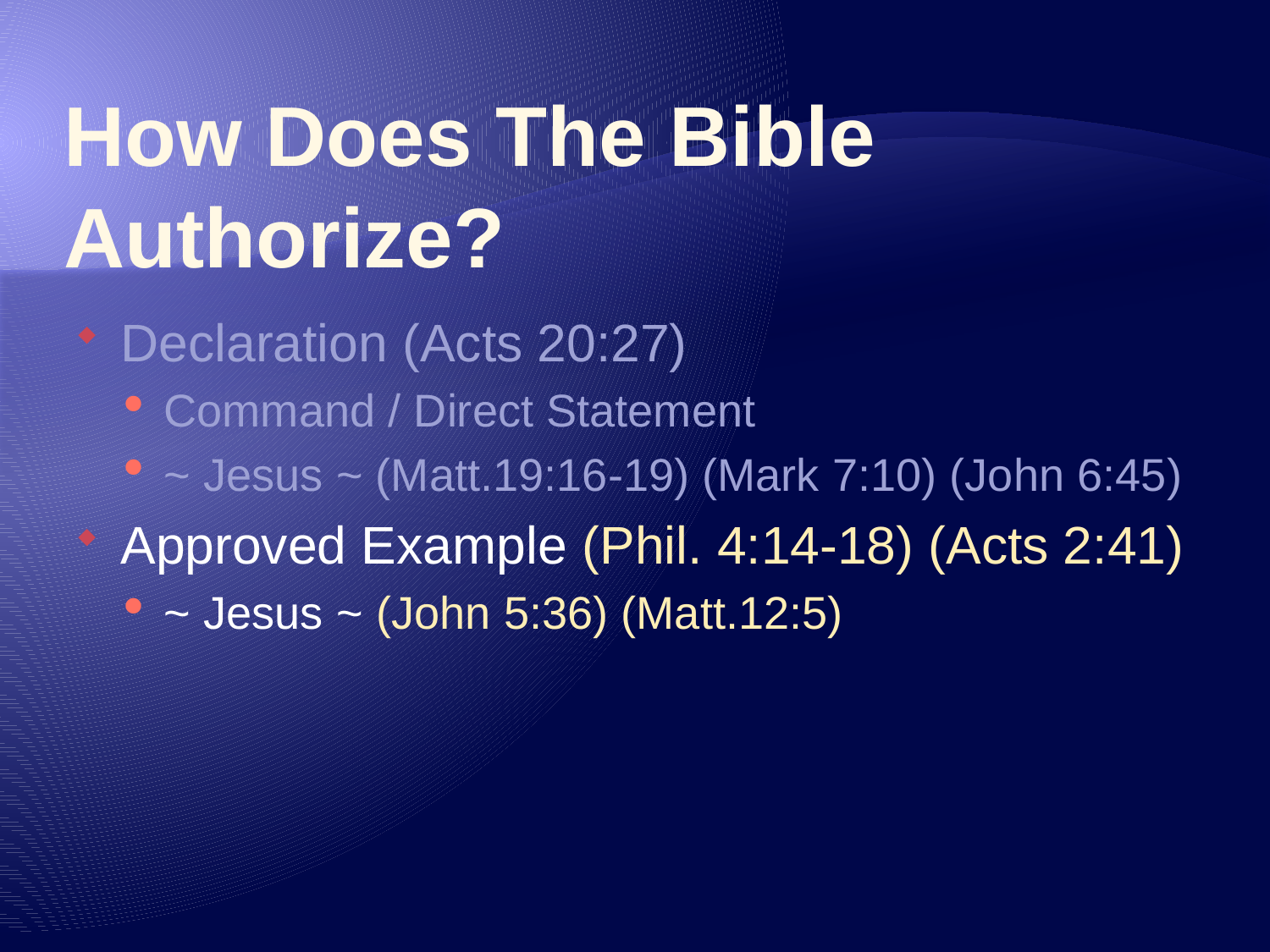

# How Does The Bible Authorize?
Declaration (Acts 20:27)
Command / Direct Statement
~ Jesus ~ (Matt.19:16-19) (Mark 7:10) (John 6:45)
Approved Example (Phil. 4:14-18) (Acts 2:41)
~ Jesus ~ (John 5:36) (Matt.12:5)